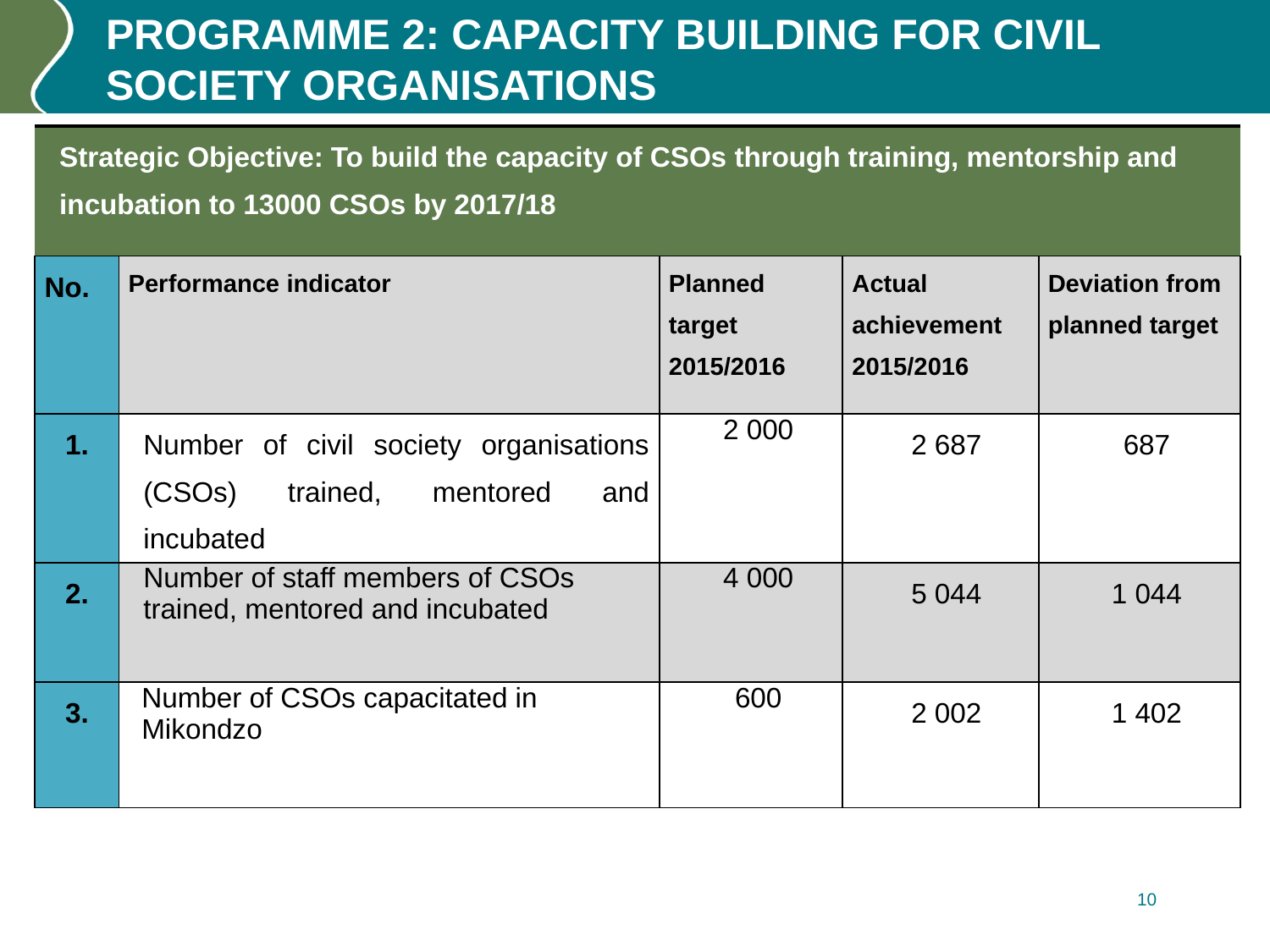

# PROGRAMME 2: CAPACITY BUILDING FOR CIVIL SOCIETY ORGANISATIONS
| Strategic Objective: To build the capacity of CSOs through training, mentorship and incubation to 13000 CSOs by 2017/18 |  |  |  |  |
| --- | --- | --- | --- | --- |
| No. | Performance indicator | Planned target 2015/2016 | Actual achievement 2015/2016 | Deviation from planned target |
| 1. | Number of civil society organisations (CSOs) trained, mentored and incubated | 2 000 | 2 687 | 687 |
| 2. | Number of staff members of CSOs trained, mentored and incubated | 4 000 | 5 044 | 1 044 |
| 3. | Number of CSOs capacitated in Mikondzo | 600 | 2 002 | 1 402 |
10